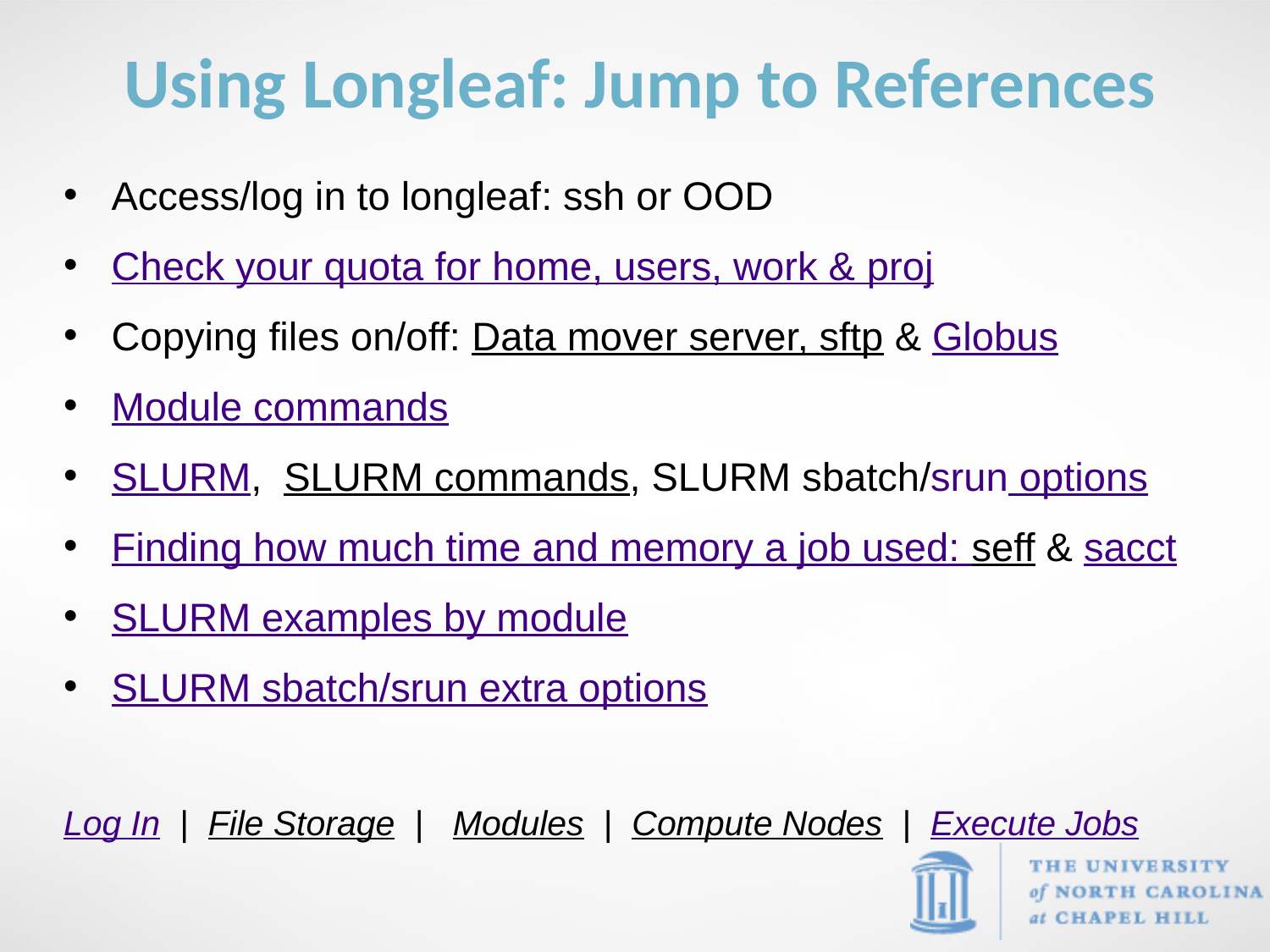

Using Longleaf: Jump to References
Access/log in to longleaf: ssh or OOD
Check your quota for home, users, work & proj
Copying files on/off: Data mover server, sftp & Globus
Module commands
SLURM,  SLURM commands, SLURM sbatch/srun options
Finding how much time and memory a job used: seff & sacct
SLURM examples by module
SLURM sbatch/srun extra options

Log In  |  File Storage  |   Modules  |  Compute Nodes  |  Execute Jobs